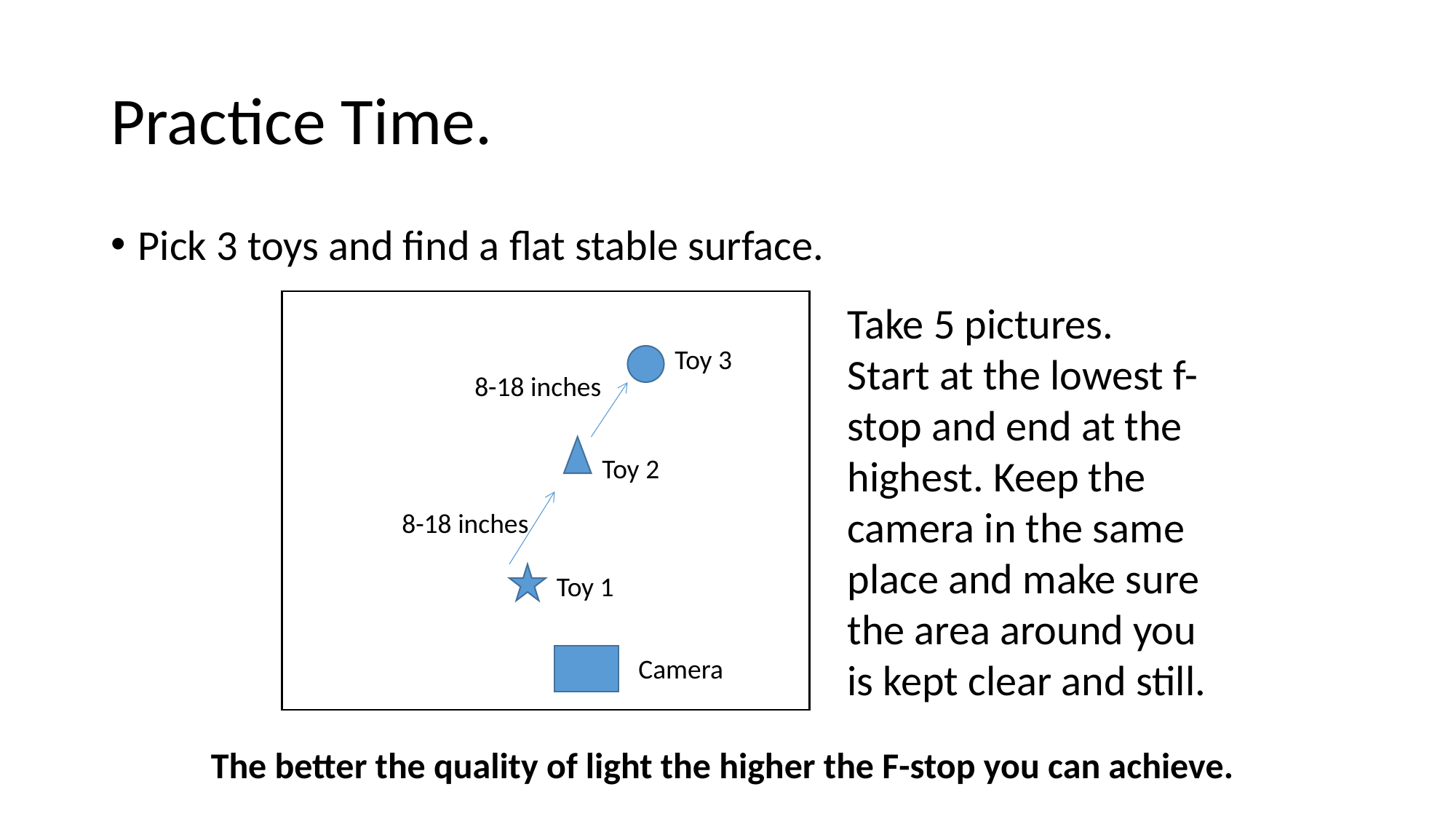

# Practice Time.
Pick 3 toys and find a flat stable surface.

Take 5 pictures.
Start at the lowest f-stop and end at the highest. Keep the camera in the same place and make sure the area around you is kept clear and still.
Toy 3

8-18 inches

Toy 2
8-18 inches

Toy 1

Camera
The better the quality of light the higher the F-stop you can achieve.